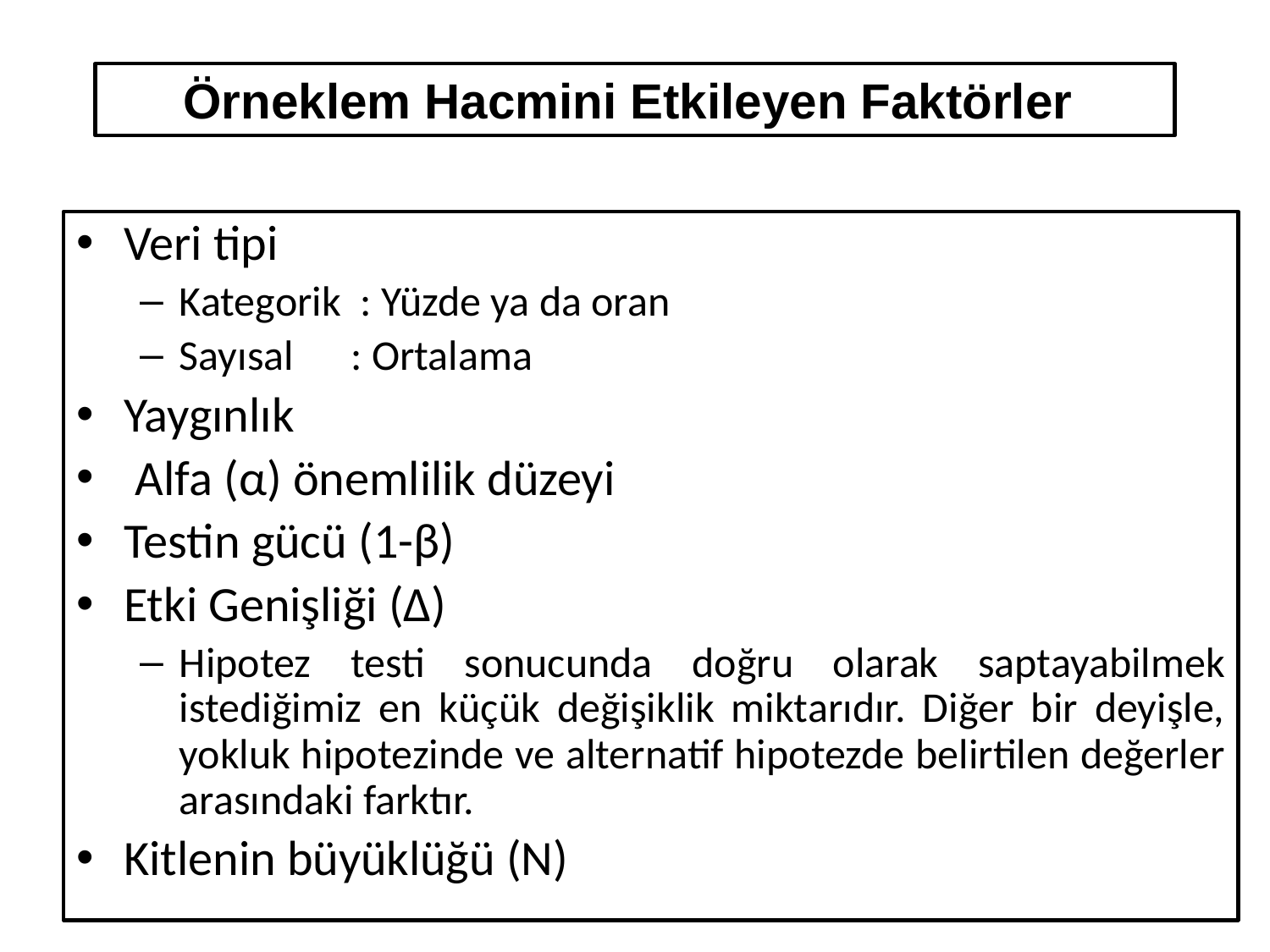

# Örneklem Hacmini Etkileyen Faktörler
Veri tipi
Kategorik  : Yüzde ya da oran
Sayısal      : Ortalama
Yaygınlık
 Alfa (α) önemlilik düzeyi
Testin gücü (1-β)
Etki Genişliği (Δ)
Hipotez testi sonucunda doğru olarak saptayabilmek istediğimiz en küçük değişiklik miktarıdır. Diğer bir deyişle, yokluk hipotezinde ve alternatif hipotezde belirtilen değerler arasındaki farktır.
Kitlenin büyüklüğü (N)